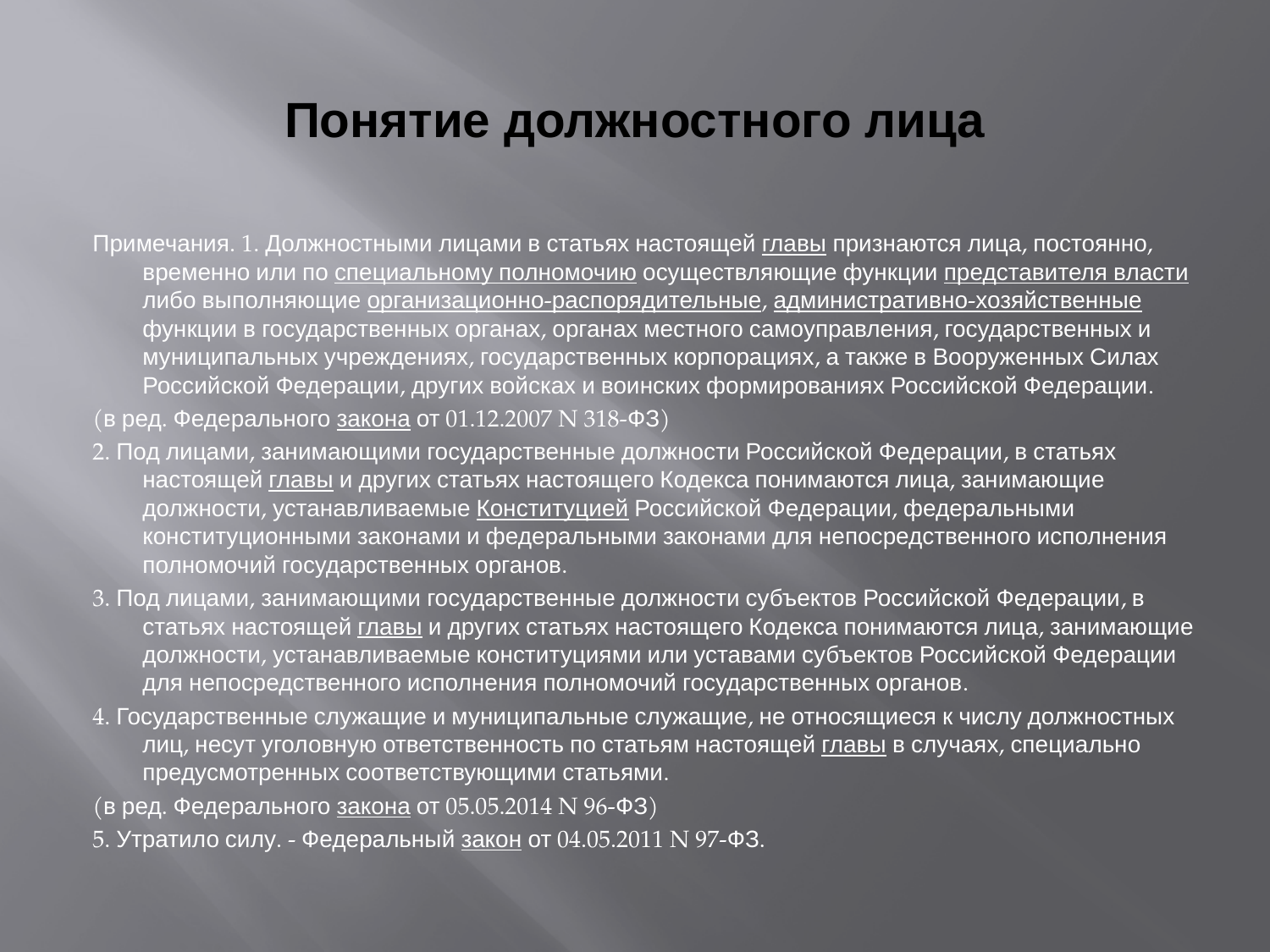

# Понятие должностного лица
Примечания. 1. Должностными лицами в статьях настоящей главы признаются лица, постоянно, временно или по специальному полномочию осуществляющие функции представителя власти либо выполняющие организационно-распорядительные, административно-хозяйственные функции в государственных органах, органах местного самоуправления, государственных и муниципальных учреждениях, государственных корпорациях, а также в Вооруженных Силах Российской Федерации, других войсках и воинских формированиях Российской Федерации.
(в ред. Федерального закона от 01.12.2007 N 318-ФЗ)
2. Под лицами, занимающими государственные должности Российской Федерации, в статьях настоящей главы и других статьях настоящего Кодекса понимаются лица, занимающие должности, устанавливаемые Конституцией Российской Федерации, федеральными конституционными законами и федеральными законами для непосредственного исполнения полномочий государственных органов.
3. Под лицами, занимающими государственные должности субъектов Российской Федерации, в статьях настоящей главы и других статьях настоящего Кодекса понимаются лица, занимающие должности, устанавливаемые конституциями или уставами субъектов Российской Федерации для непосредственного исполнения полномочий государственных органов.
4. Государственные служащие и муниципальные служащие, не относящиеся к числу должностных лиц, несут уголовную ответственность по статьям настоящей главы в случаях, специально предусмотренных соответствующими статьями.
(в ред. Федерального закона от 05.05.2014 N 96-ФЗ)
5. Утратило силу. - Федеральный закон от 04.05.2011 N 97-ФЗ.